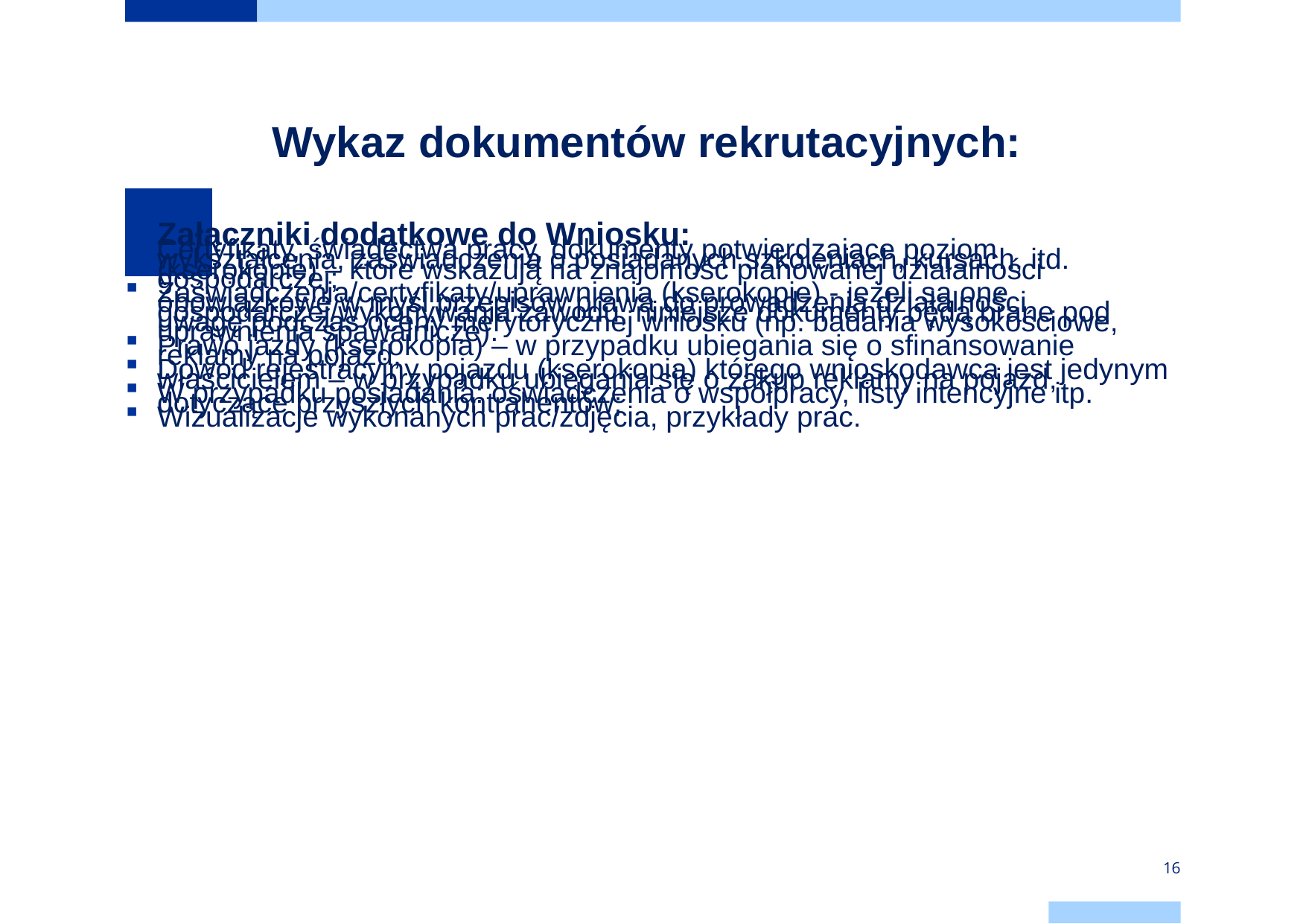

# Wykaz dokumentów rekrutacyjnych:
Załączniki dodatkowe do Wniosku:
Certyfikaty, świadectwa pracy, dokumenty potwierdzające poziom wykształcenia, zaświadczenia o posiadanych szkoleniach, kursach, itd. (kserokopie) – które wskazują na znajomość planowanej działalności gospodarczej;
Zaświadczenia/certyfikaty/uprawnienia (kserokopie) - jeżeli są one obowiązkowe w myśl przepisów prawa do prowadzenia działalności gospodarczej/wykonywania zawodu, niniejsze dokumenty będą brane pod uwagę podczas oceny merytorycznej wniosku (np. badania wysokościowe, uprawnienia spawalnicze).
Prawo jazdy (kserokopia) – w przypadku ubiegania się o sfinansowanie reklamy na pojazd,
Dowód rejestracyjny pojazdu (kserokopia) którego wnioskodawca jest jedynym właścicielem – w przypadku ubiegania się o zakup reklamy na pojazd,
W przypadku posiadania: oświadczenia o współpracy, listy intencyjne itp. dotyczące przyszłych kontrahentów;
Wizualizacje wykonanych prac/zdjęcia, przykłady prac.

16